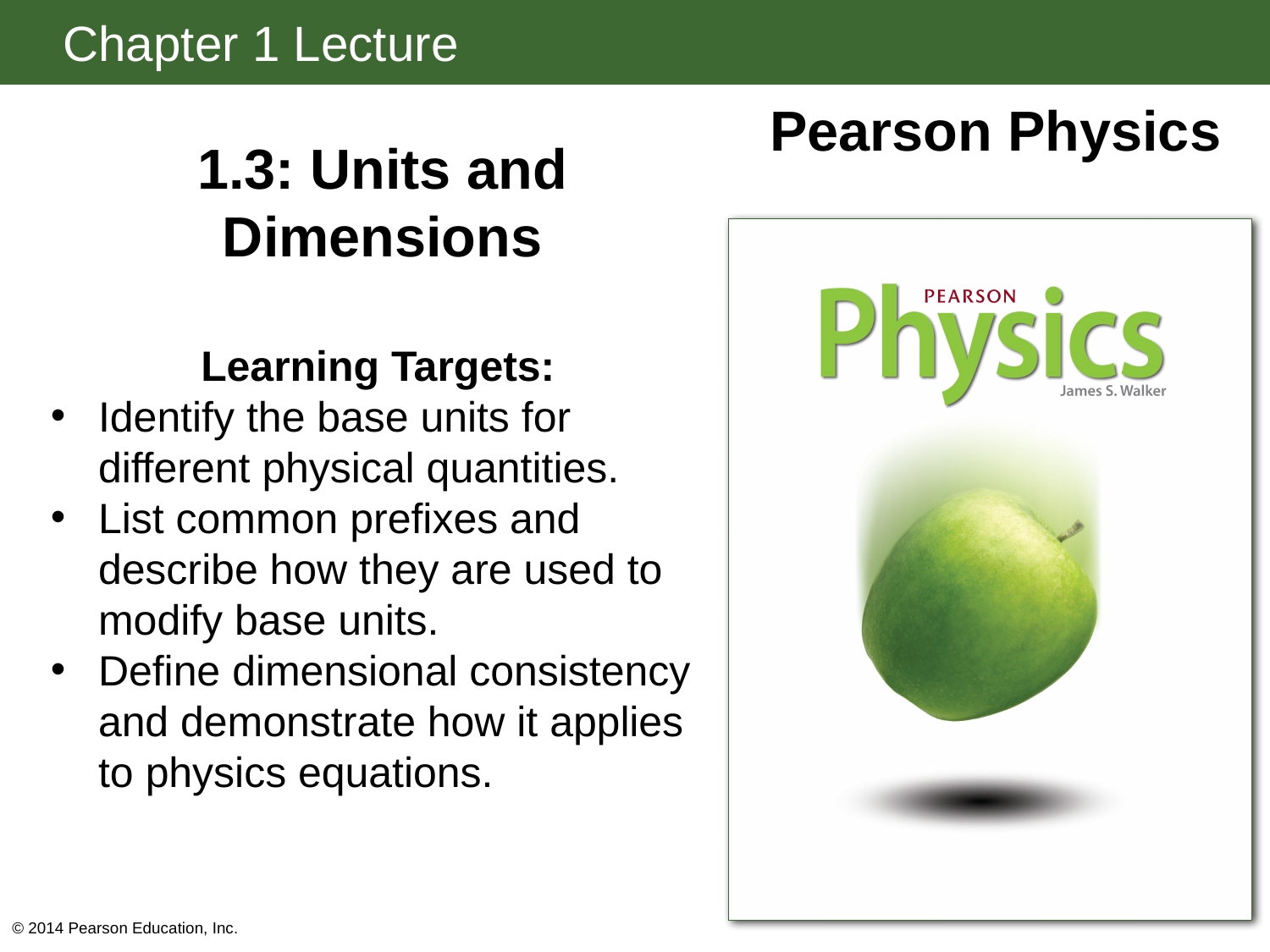

# 1.3: Units and Dimensions
Learning Targets:
Identify the base units for different physical quantities.
List common prefixes and describe how they are used to modify base units.
Define dimensional consistency and demonstrate how it applies to physics equations.
© 2014 Pearson Education, Inc.